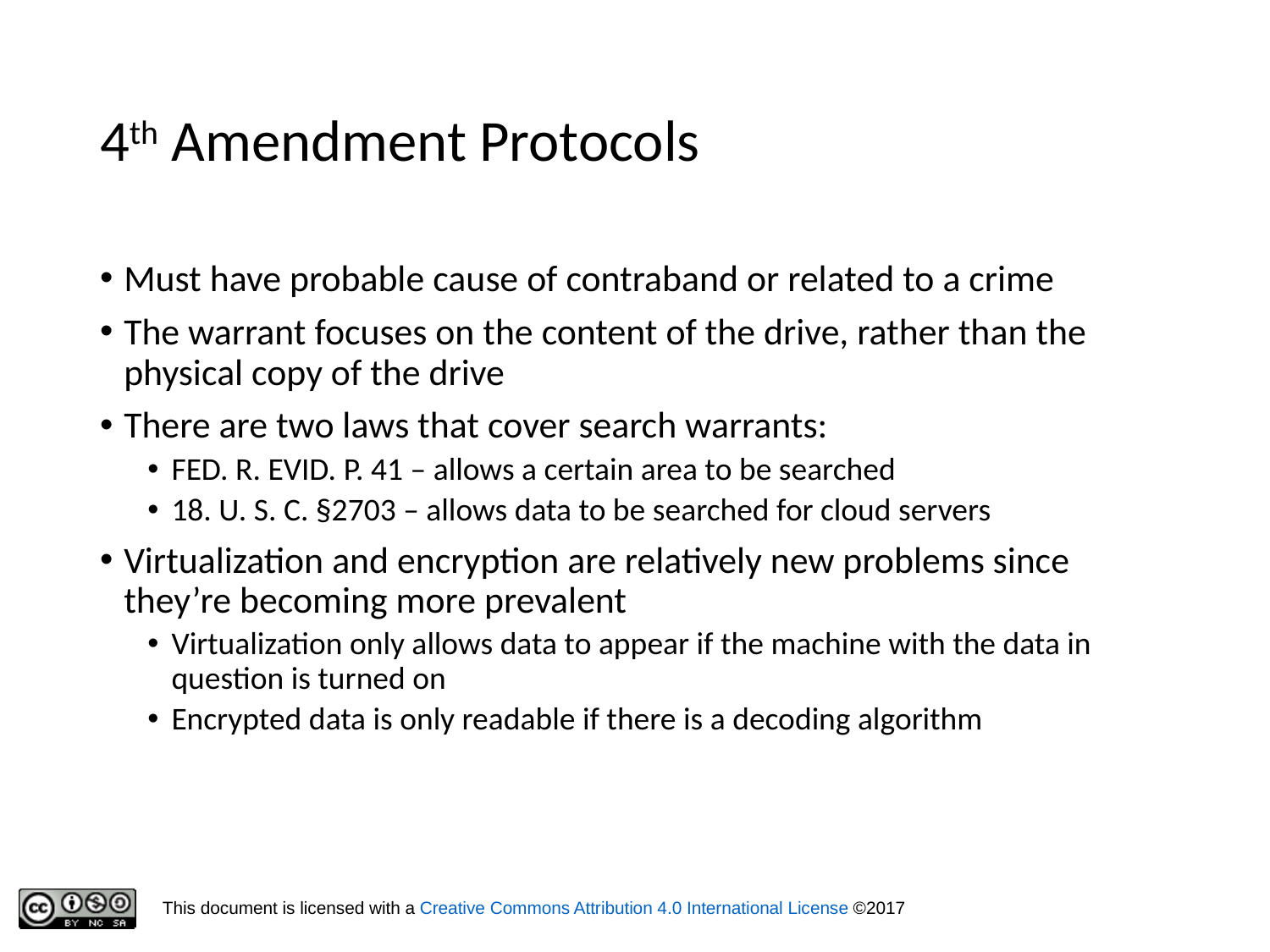

# 4th Amendment Protocols
Must have probable cause of contraband or related to a crime
The warrant focuses on the content of the drive, rather than the physical copy of the drive
There are two laws that cover search warrants:
FED. R. EVID. P. 41 – allows a certain area to be searched
18. U. S. C. §2703 – allows data to be searched for cloud servers
Virtualization and encryption are relatively new problems since they’re becoming more prevalent
Virtualization only allows data to appear if the machine with the data in question is turned on
Encrypted data is only readable if there is a decoding algorithm